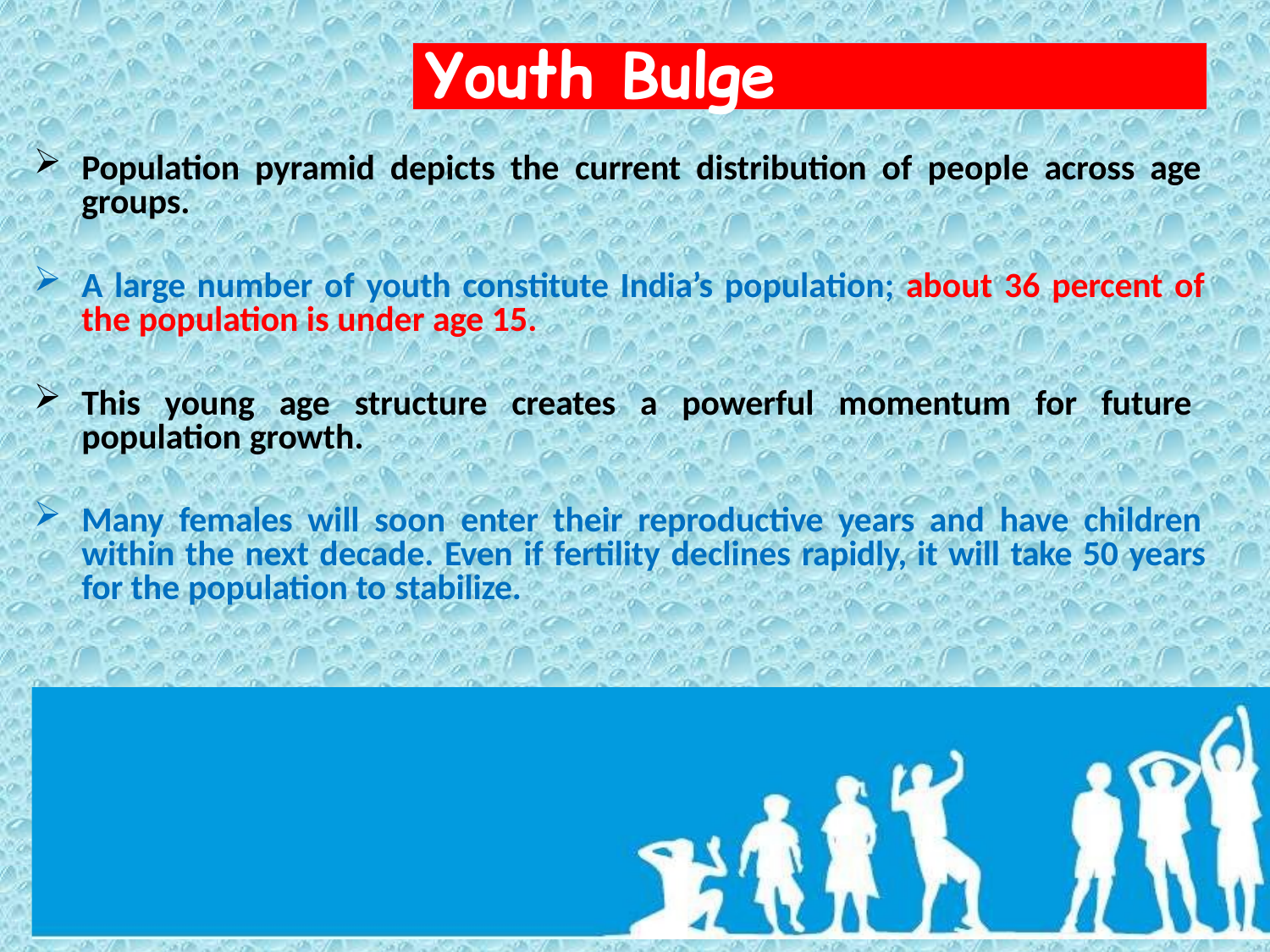

# Youth Bulge

Population pyramid depicts the current distribution of people across age  groups.

A large number of youth constitute India’s population; about 36 percent of  the population is under age 15.

This young age structure creates a powerful momentum for future  population growth.

Many females will soon enter their reproductive years and have children  within the next decade. Even if fertility declines rapidly, it will take 50 years  for the population to stabilize.